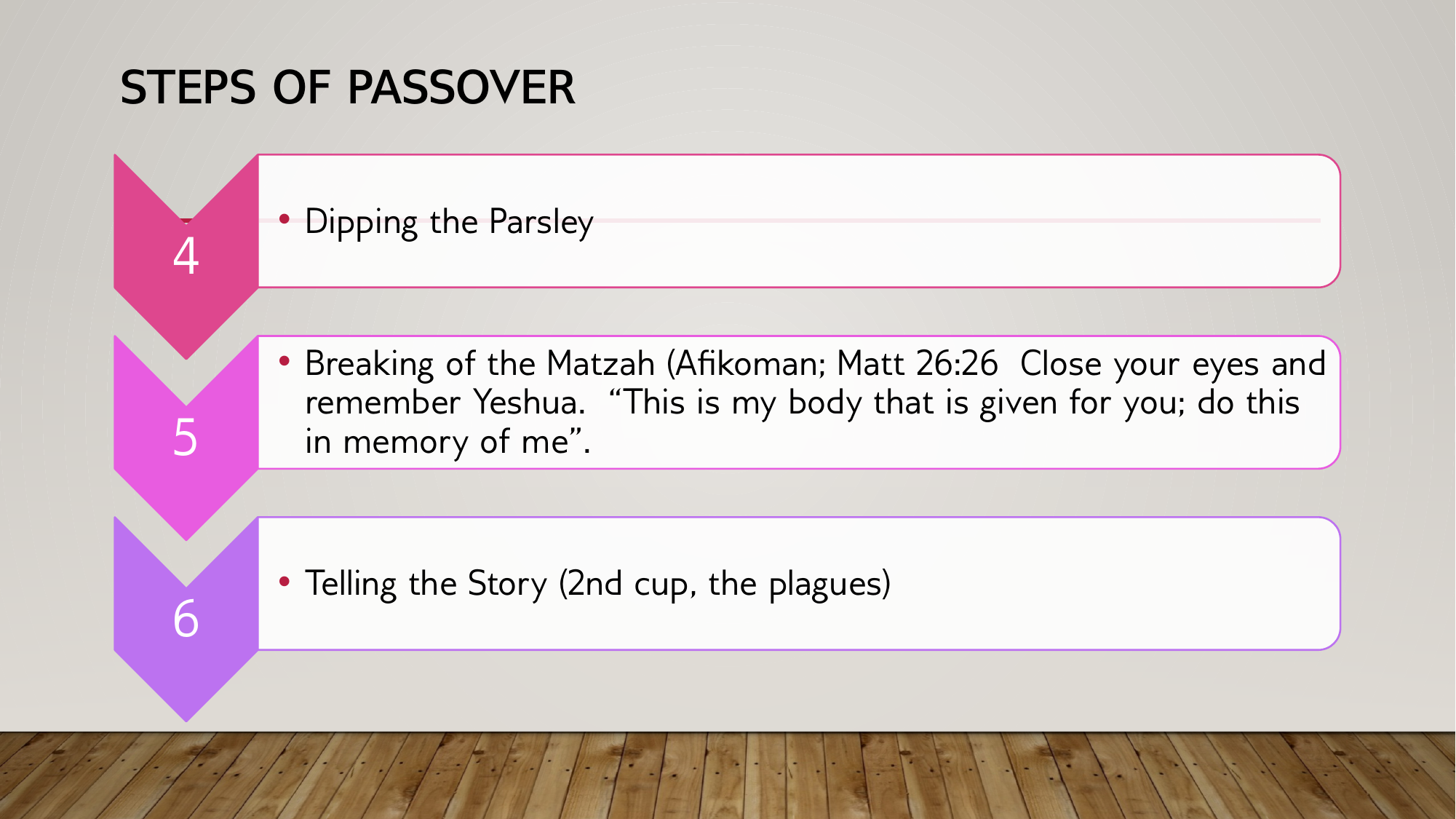

# Steps of Passover

Dipping the Parsley

4

5

Breaking of the Matzah (Afikoman; Matt 26:26  Close your eyes and remember Yeshua.  “This is my body that is given for you; do this in memory of me”.

6

Telling the Story (2nd cup, the plagues)